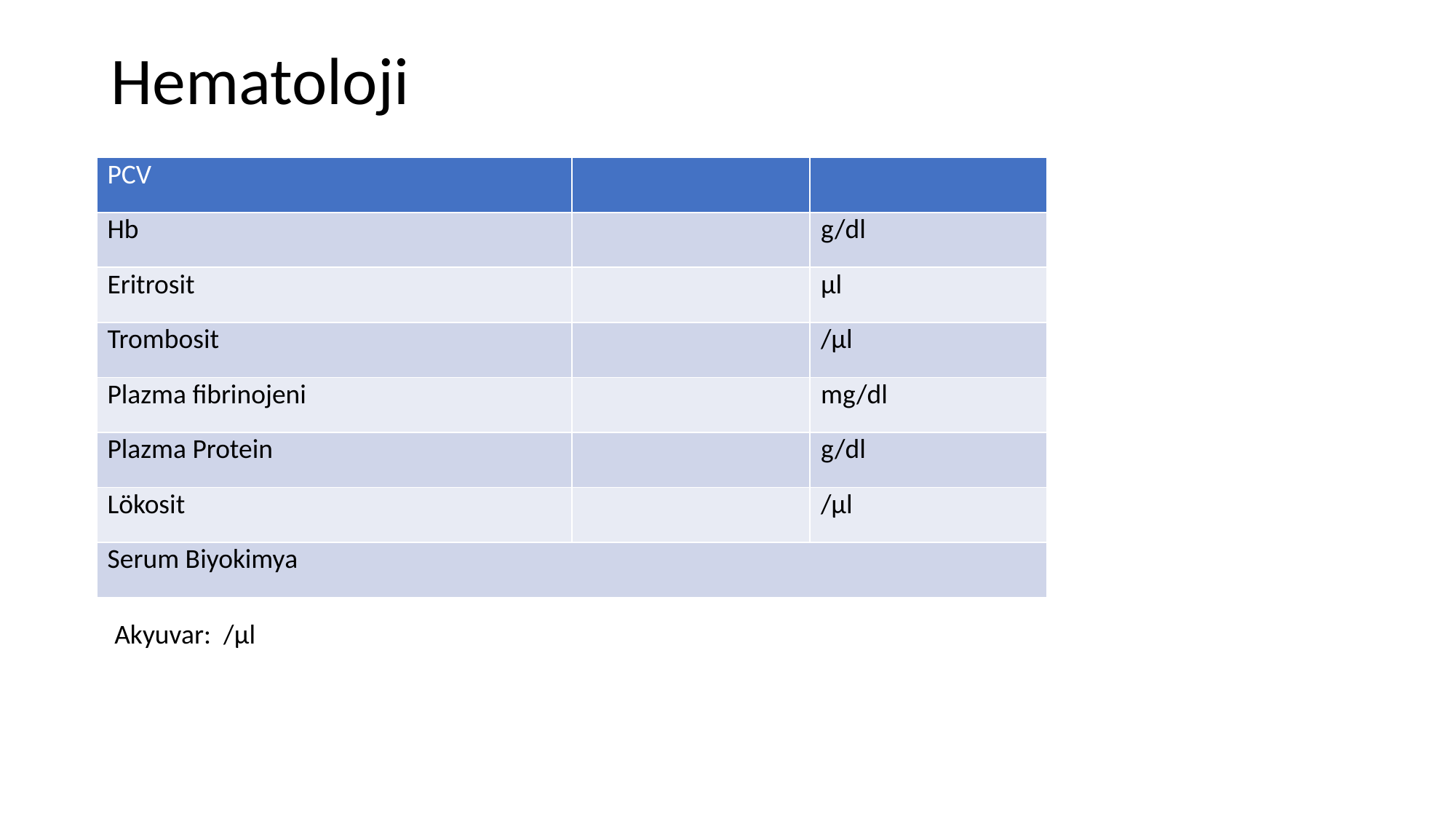

# Hematoloji
| PCV |  |  |
| --- | --- | --- |
| Hb |  | g/dl |
| Eritrosit |  | μl |
| Trombosit |  | /μl |
| Plazma fibrinojeni |  | mg/dl |
| Plazma Protein |  | g/dl |
| Lökosit |  | /μl |
| Serum Biyokimya |  |  |
Akyuvar:  /μl